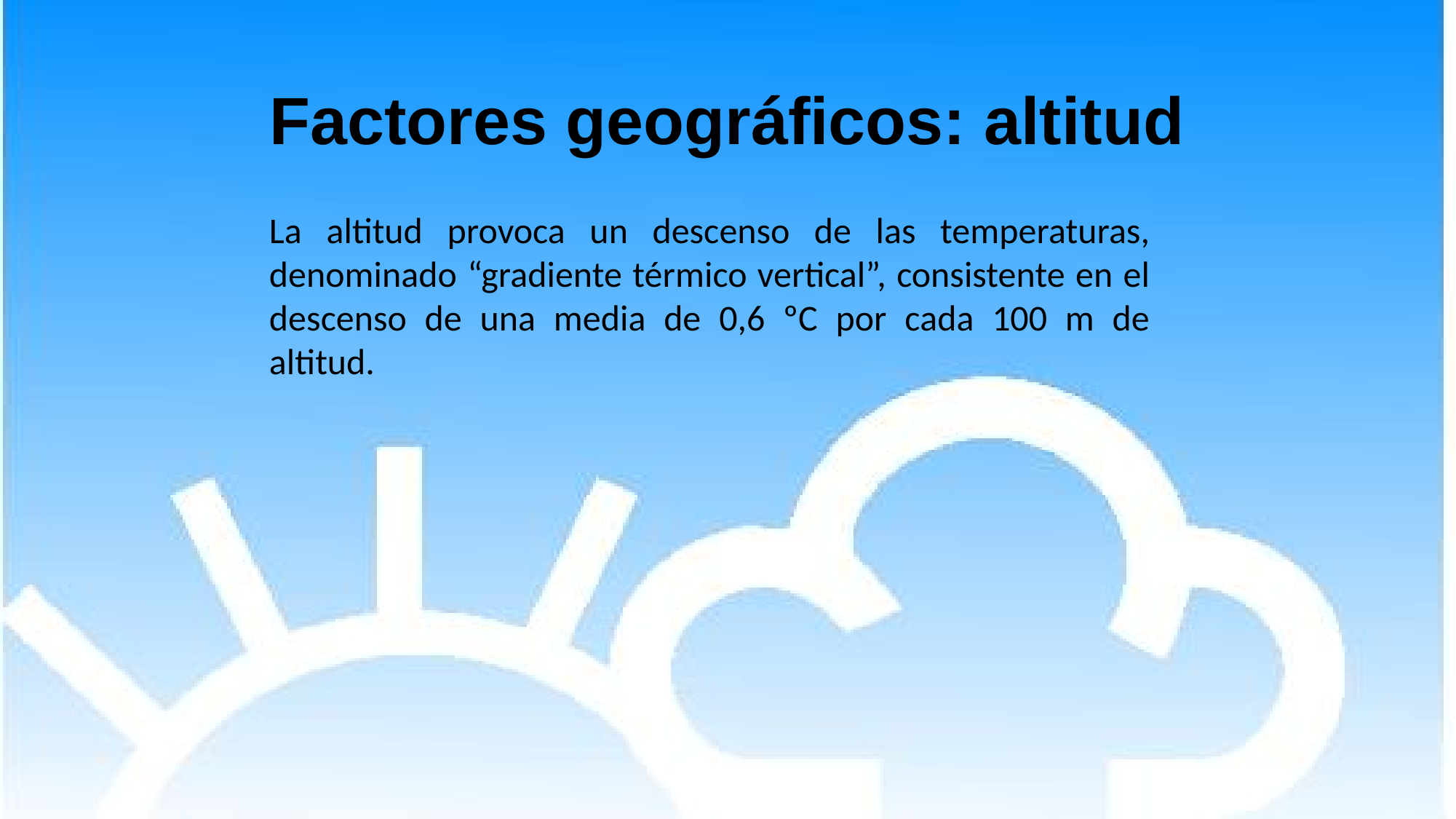

# Factores geográficos: altitud
La altitud provoca un descenso de las temperaturas, denominado “gradiente térmico vertical”, consistente en el descenso de una media de 0,6 ºC por cada 100 m de altitud.